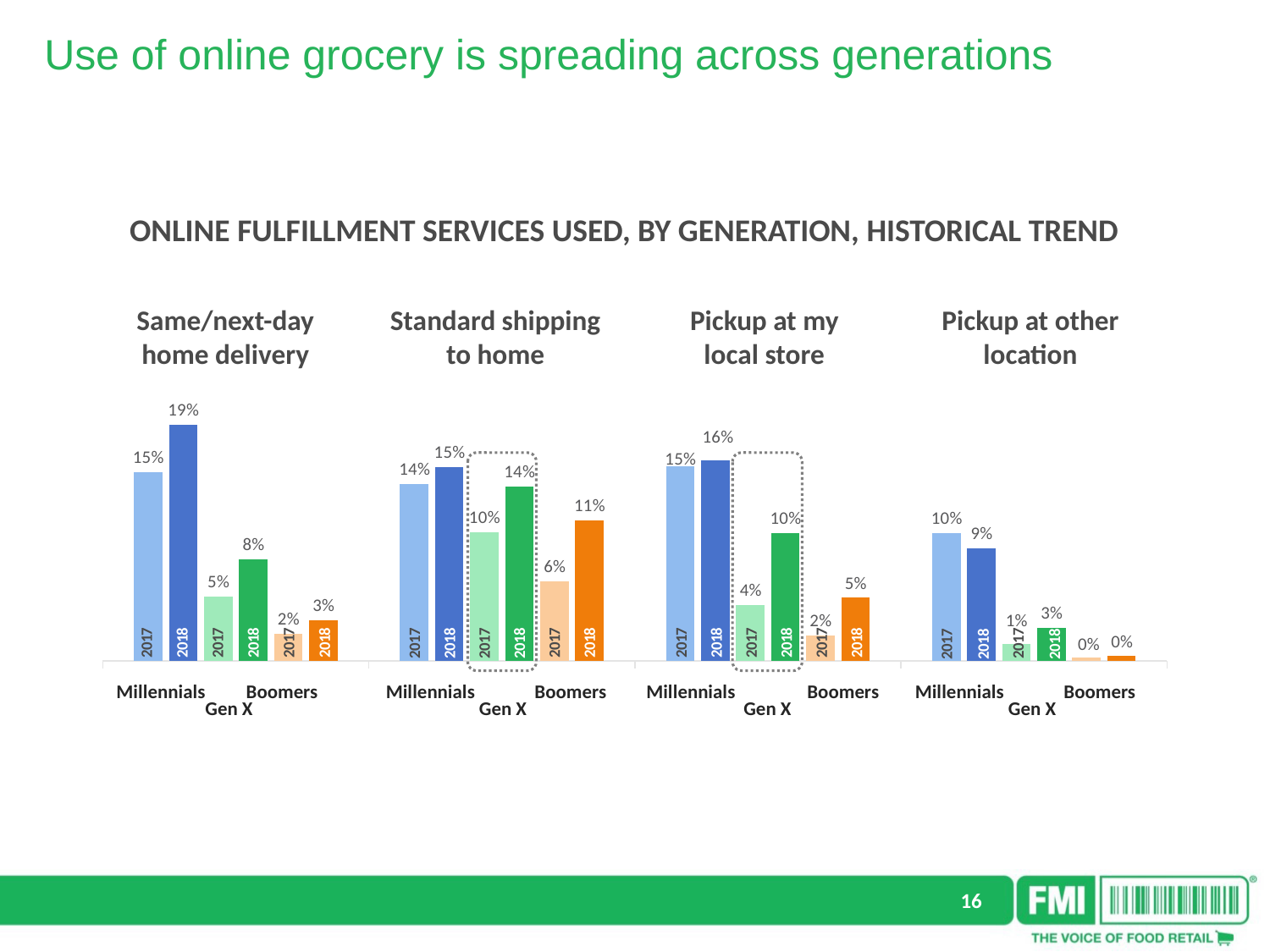

Use of online grocery is spreading across generations
ONLINE FULFILLMENT SERVICES USED, BY GENERATION, HISTORICAL TREND

### Chart

| Category | Millennials 2017 | Millennials 2018 | Gen X 2017 | Gen X 2018 | Boomers 2017 | Boomers 2018 |
|---|---|---|---|---|---|---|
| Same/next-day home delivery | 0.14843396765795988 | 0.186 | 0.05046461376989757 | 0.08 | 0.021446320347716687 | 0.032 |
| Standard shipping to home | 0.13949731726531353 | 0.15238985093557791 | 0.10121779832758239 | 0.13695717649302003 | 0.06278588326037805 | 0.11055083719768842 |
| Pickup at my local store | 0.15305493098818637 | 0.15765927920271416 | 0.04378649096877942 | 0.10039144297296368 | 0.01960270184853466 | 0.0495427468255433 |
| Pickup at other location | 0.10066561924742104 | 0.08846124969069002 | 0.013165244652605832 | 0.02581870676772337 | 0.0023630442948719623 | 0.0035766809188080982 |
Same/next-day home delivery
Standard shipping to home
Pickup at my local store
Pickup at other location

2017
2018
2017
2018
2017
2018
2017
2017
2018
2018
2017
2018
2017
2018
2017
2018
2017
2018
2017
2017
2018
2018

Millennials
Boomers
Millennials
Boomers
Millennials
Boomers
Millennials
Boomers
Gen X
Gen X
Gen X
Gen X